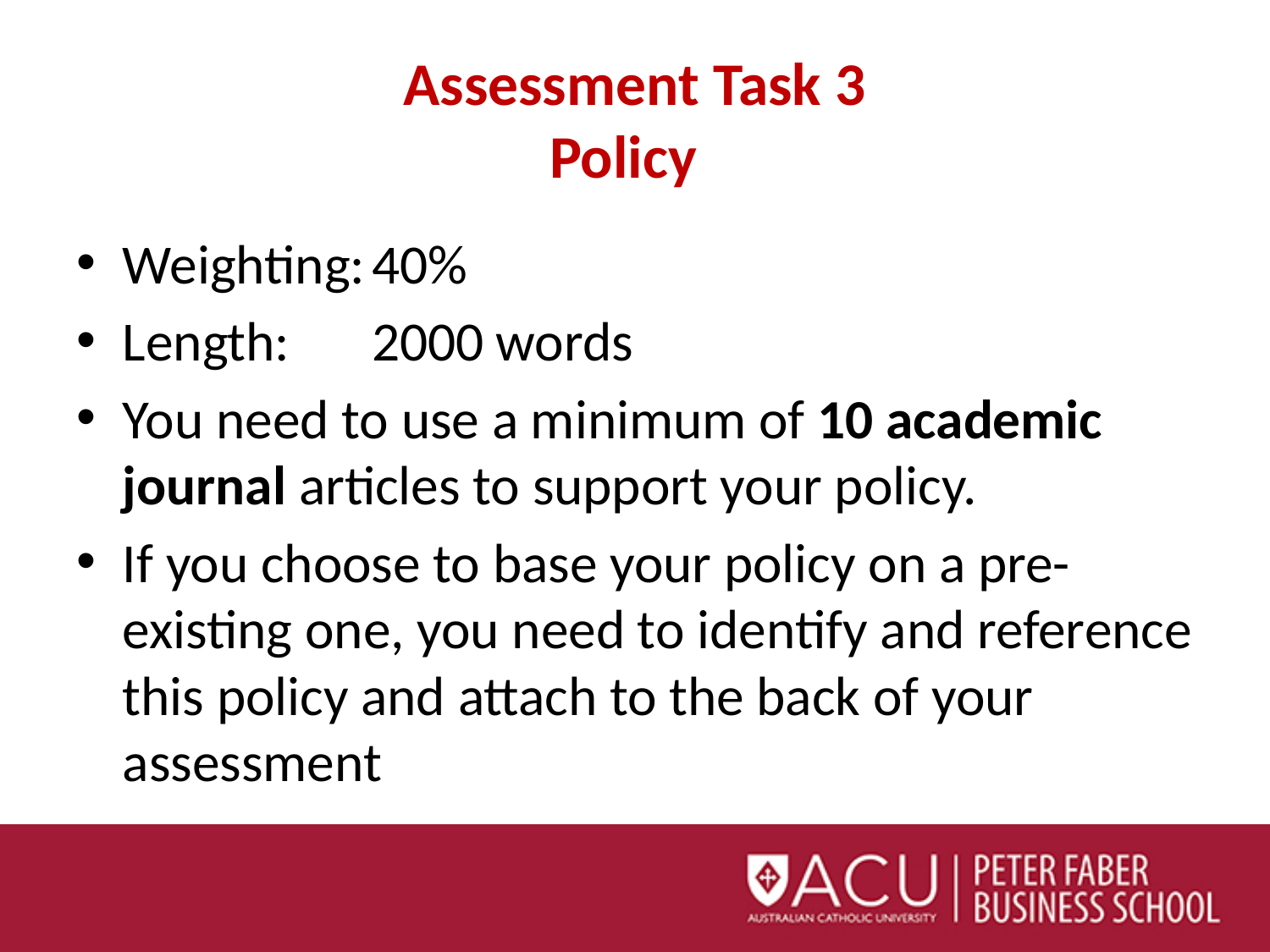

# Assessment Task 3 Policy
Weighting:			40%
Length:				2000 words
You need to use a minimum of 10 academic journal articles to support your policy.
If you choose to base your policy on a pre-existing one, you need to identify and reference this policy and attach to the back of your assessment